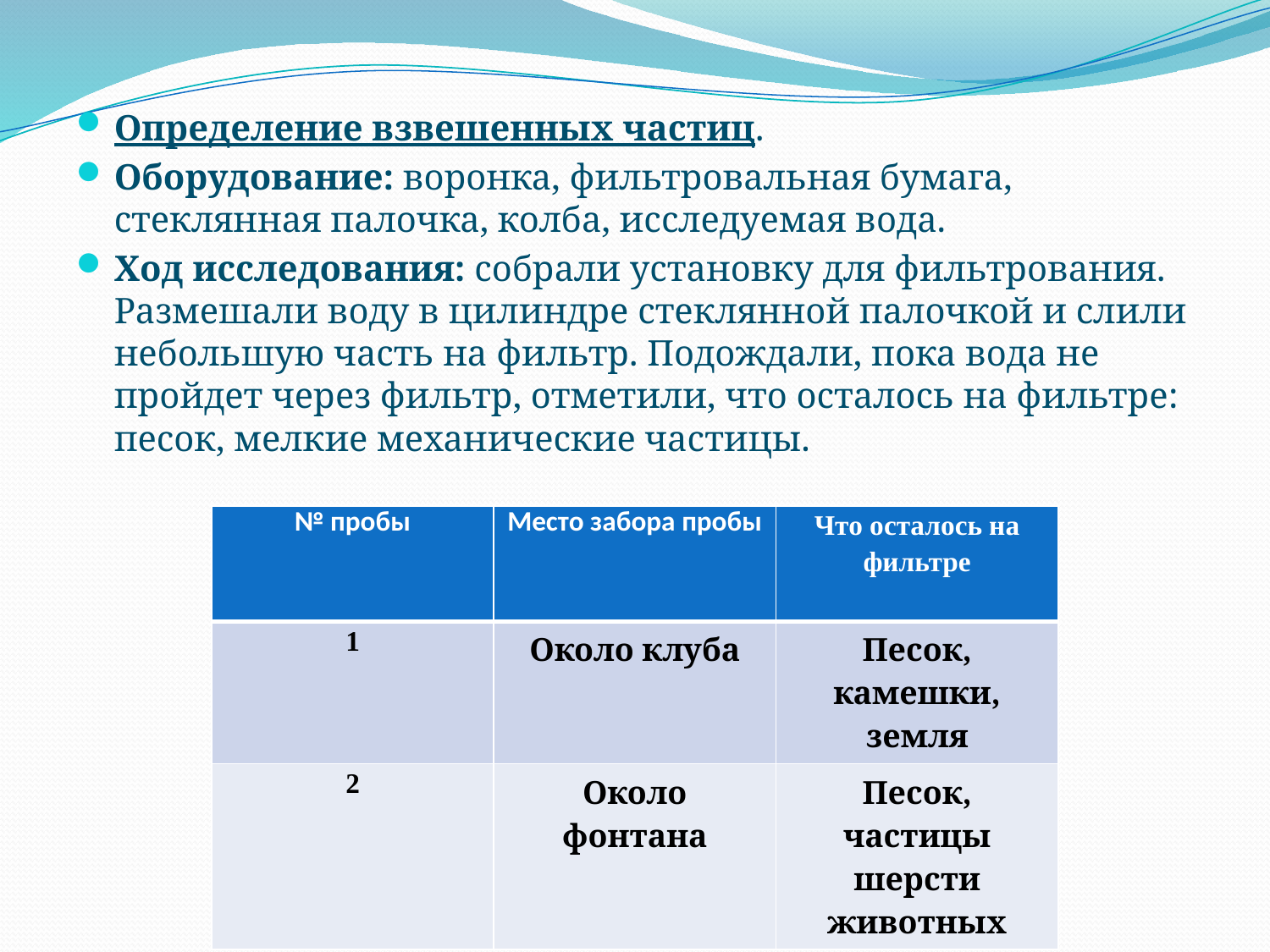

#
Определение взвешенных частиц.
Оборудование: воронка, фильтровальная бумага, стеклянная палочка, колба, исследуемая вода.
Ход исследования: собрали установку для фильтрования. Размешали воду в цилиндре стеклянной палочкой и слили небольшую часть на фильтр. Подождали, пока вода не пройдет через фильтр, отметили, что осталось на фильтре: песок, мелкие механические частицы.

| № пробы | Место забора пробы | Что осталось на фильтре |
| --- | --- | --- |
| 1 | Около клуба | Песок, камешки, земля |
| 2 | Около фонтана | Песок, частицы шерсти животных |